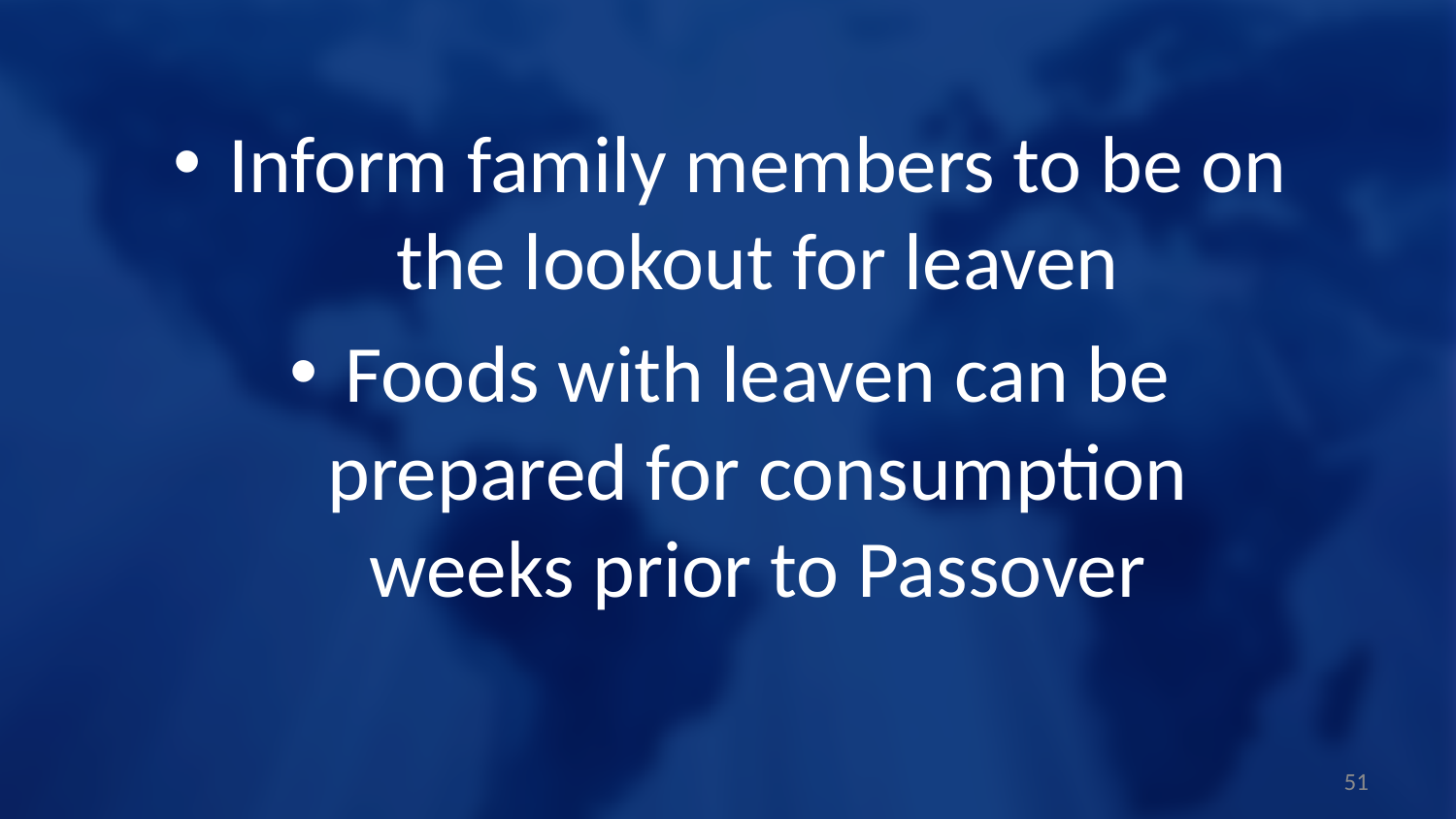

Inform family members to be on the lookout for leaven
Foods with leaven can be prepared for consumption weeks prior to Passover

51